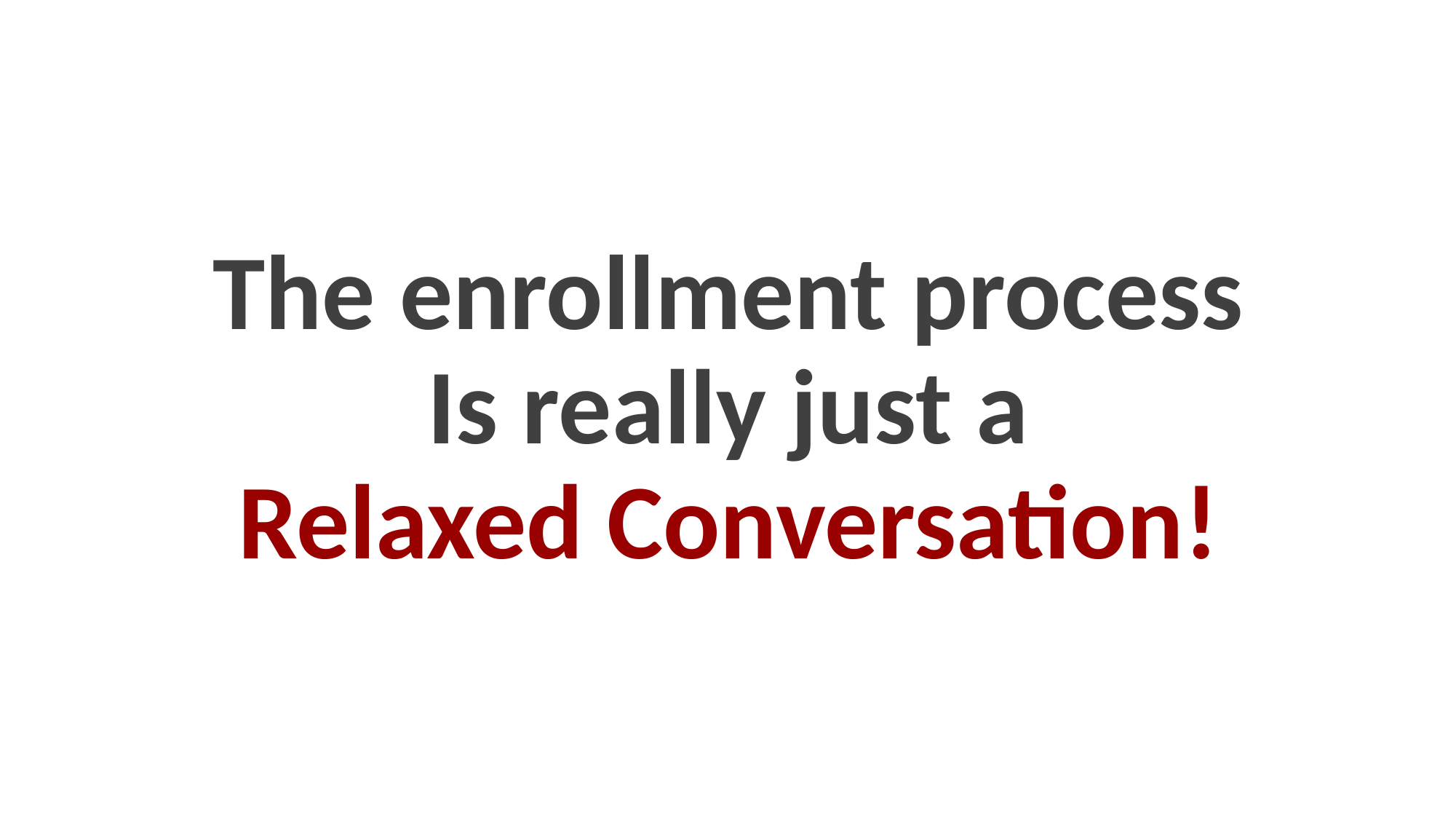

# The enrollment process Is really just a Relaxed Conversation!